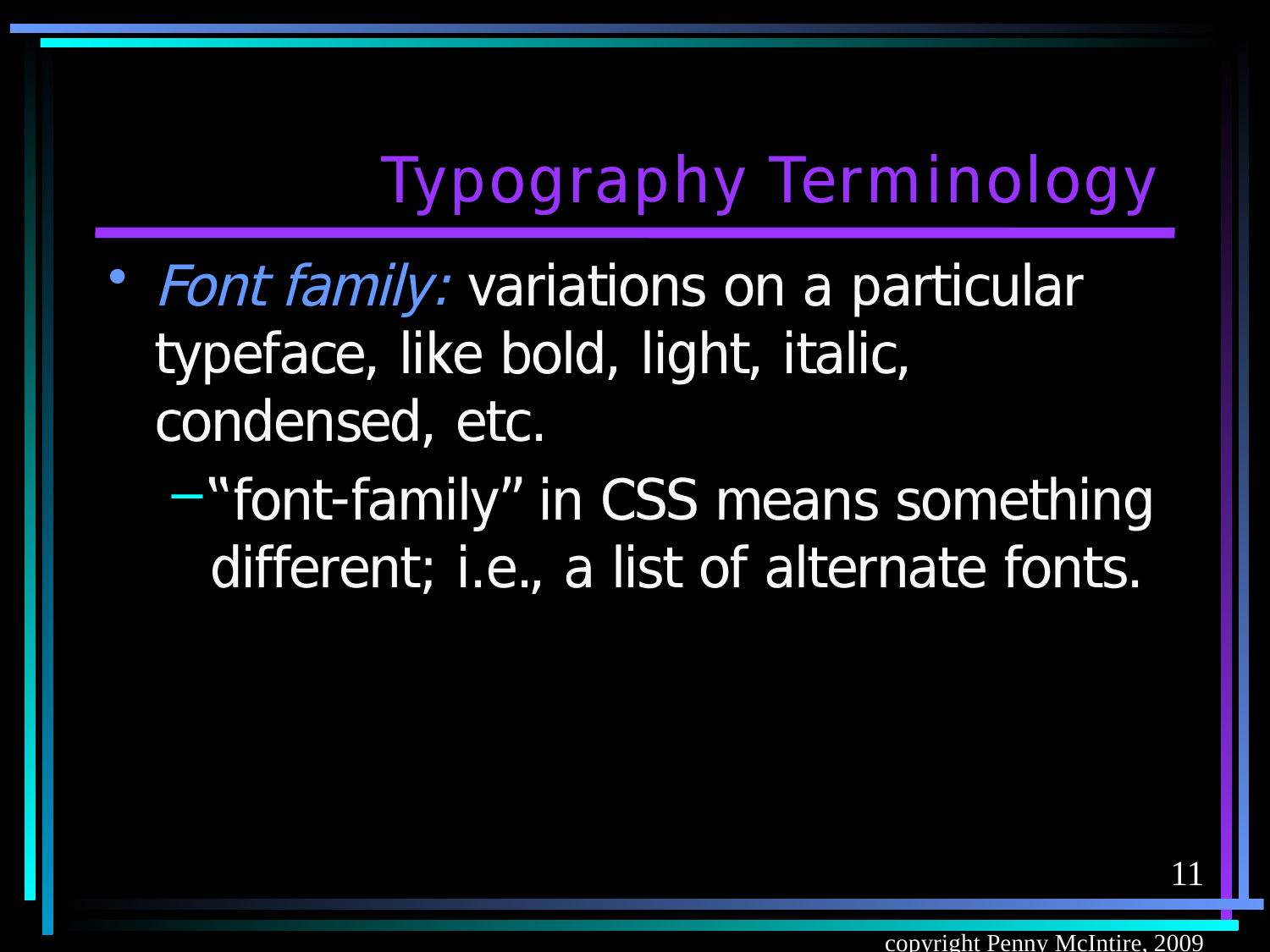

# Typography Terminology
Font family: variations on a particular typeface, like bold, light, italic, condensed, etc.
“font-family” in CSS means something different; i.e., a list of alternate fonts.
11
copyright Penny McIntire, 2009